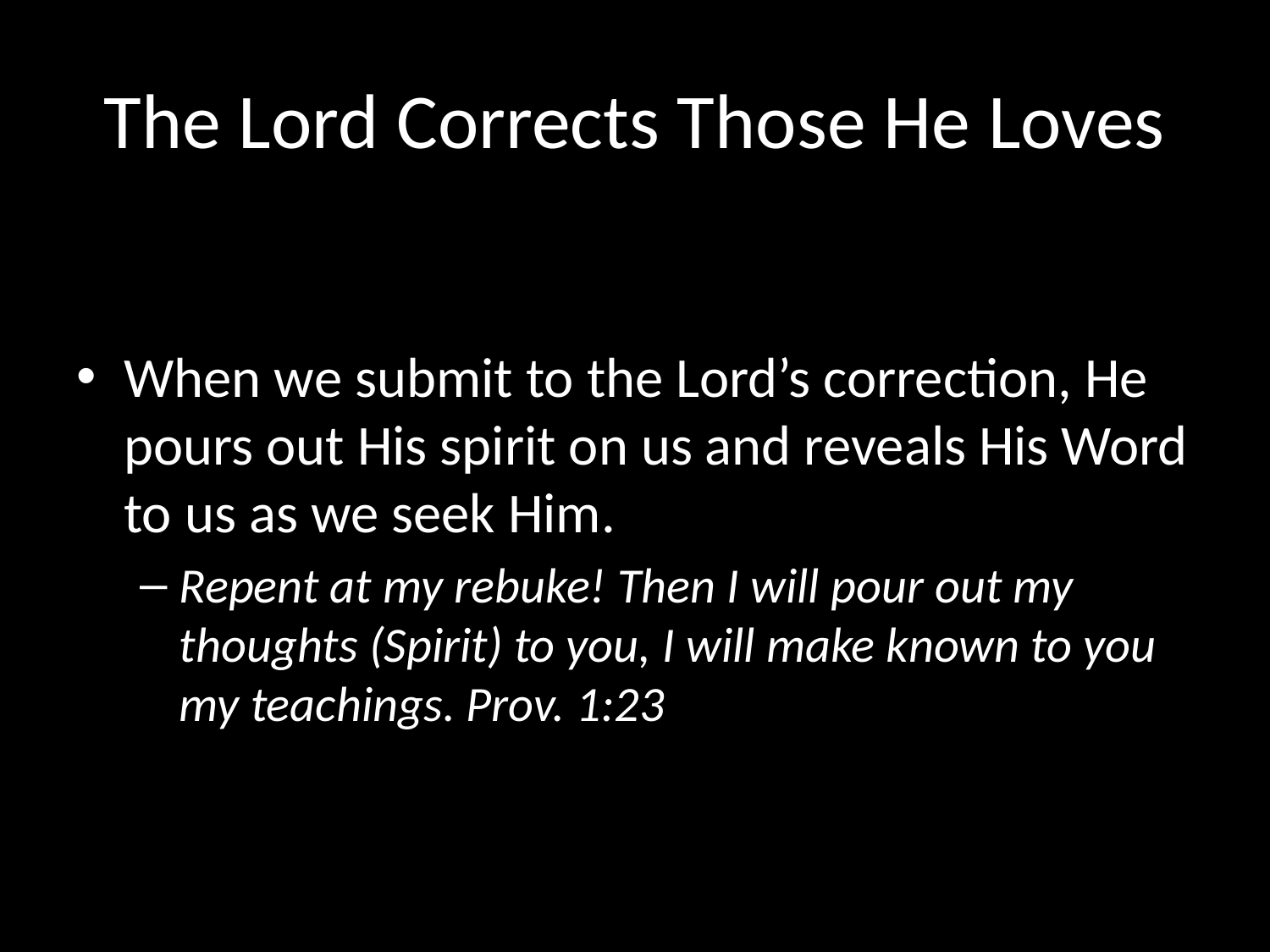

# The Lord Corrects Those He Loves
When we submit to the Lord’s correction, He pours out His spirit on us and reveals His Word to us as we seek Him.
Repent at my rebuke! Then I will pour out my thoughts (Spirit) to you, I will make known to you my teachings. Prov. 1:23